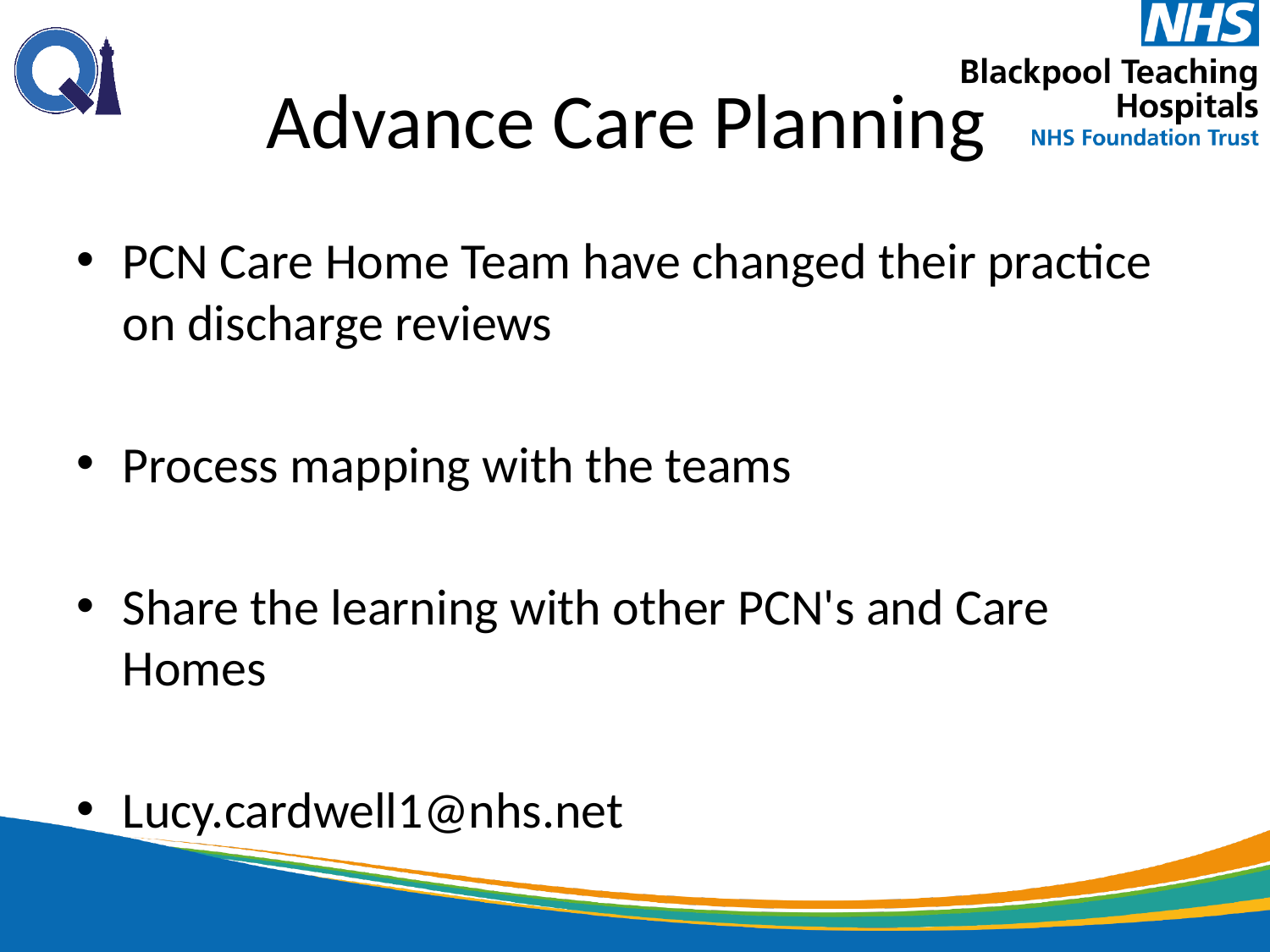

# Advance Care Planning
PCN Care Home Team have changed their practice on discharge reviews

Process mapping with the teams

Share the learning with other PCN's and Care Homes

Lucy.cardwell1@nhs.net